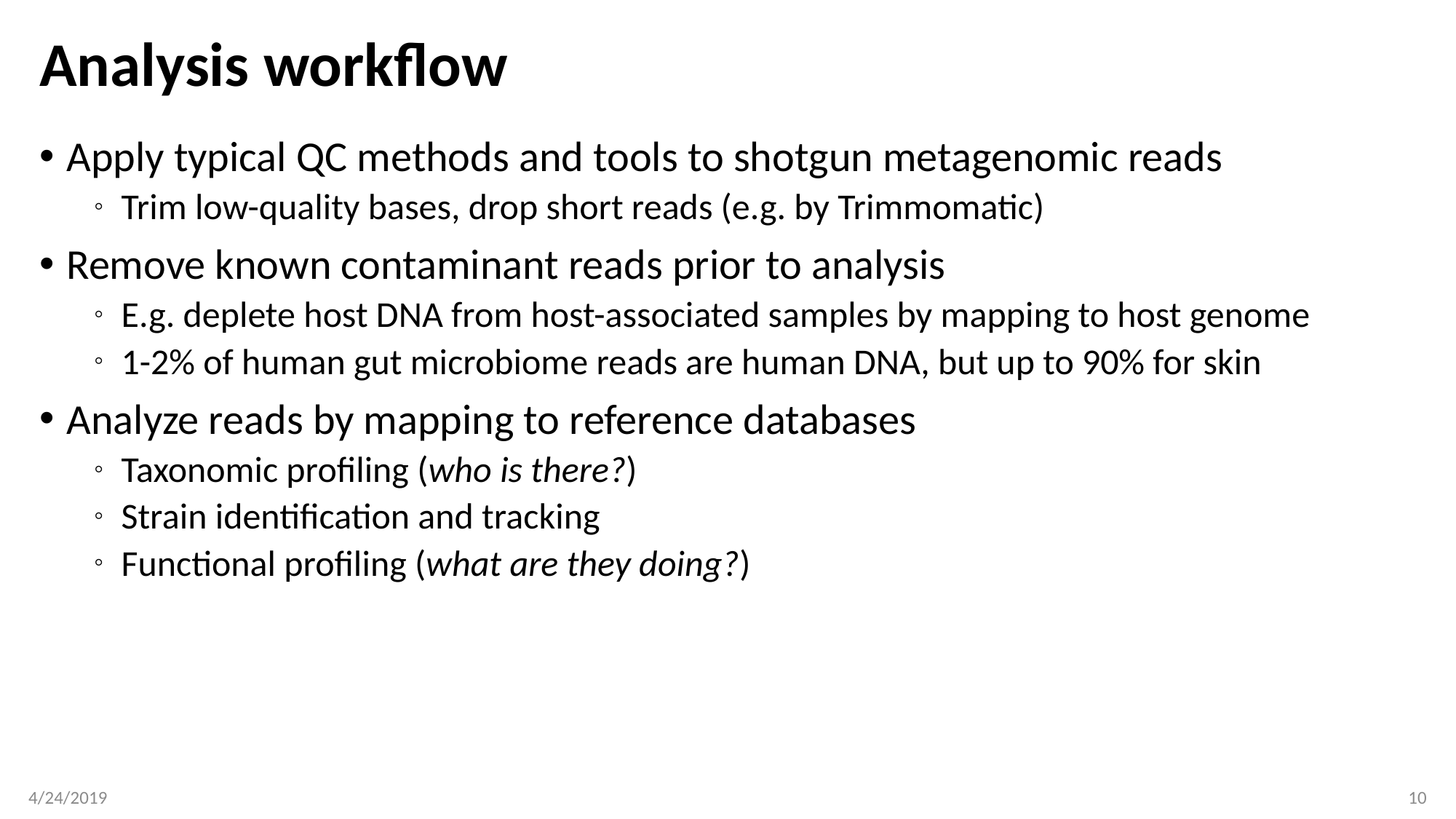

# Analysis workflow
Apply typical QC methods and tools to shotgun metagenomic reads
Trim low-quality bases, drop short reads (e.g. by Trimmomatic)
Remove known contaminant reads prior to analysis
E.g. deplete host DNA from host-associated samples by mapping to host genome
1-2% of human gut microbiome reads are human DNA, but up to 90% for skin
Analyze reads by mapping to reference databases
Taxonomic profiling (who is there?)
Strain identification and tracking
Functional profiling (what are they doing?)
4/24/2019
10